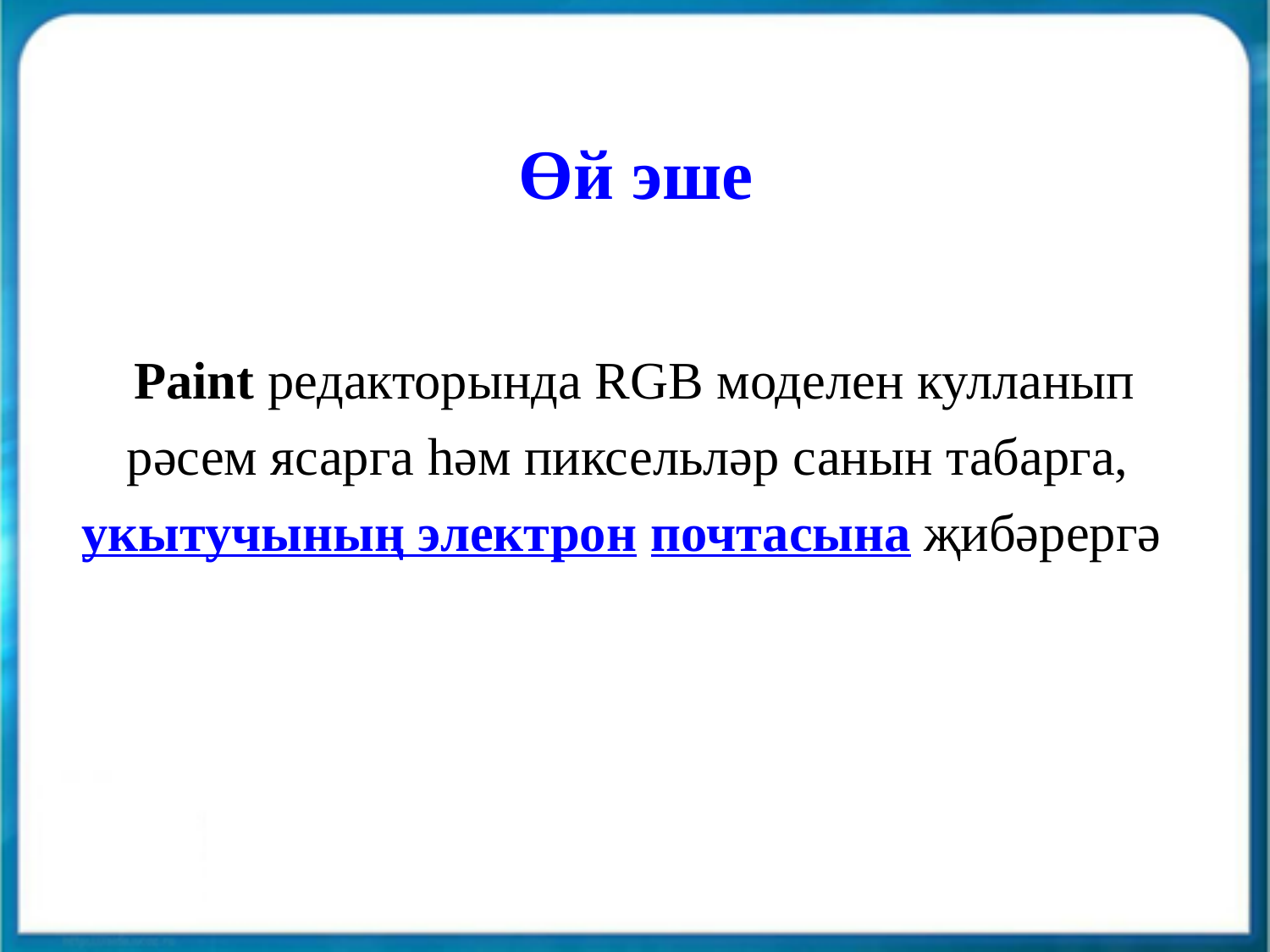

Өй эше
Paint редакторында RGB моделен кулланып рәсем ясарга һәм пиксельләр санын табарга,  укытучының электрон почтасына җибәрергә